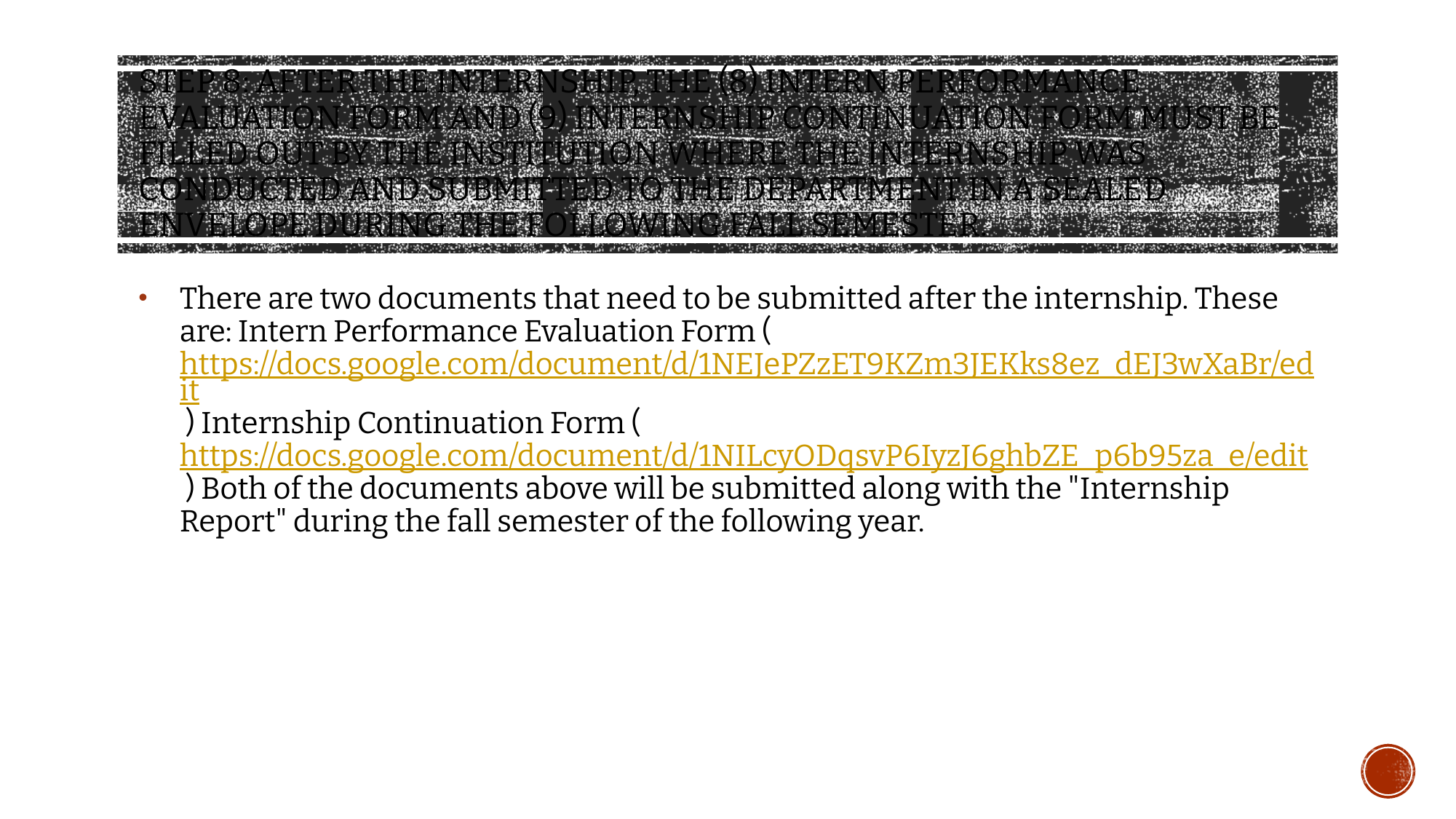

# Step 8: After the internship, the (8) Intern Performance Evaluation Form and (9) Internship Continuation Form must be filled out by the institution where the internship was conducted and submitted to the department in a sealed envelope during the following fall semester.

There are two documents that need to be submitted after the internship. These are: Intern Performance Evaluation Form (https://docs.google.com/document/d/1NEJePZzET9KZm3JEKks8ez_dEJ3wXaBr/edit ) Internship Continuation Form (https://docs.google.com/document/d/1NILcyODqsvP6IyzJ6ghbZE_p6b95za_e/edit ) Both of the documents above will be submitted along with the "Internship Report" during the fall semester of the following year.